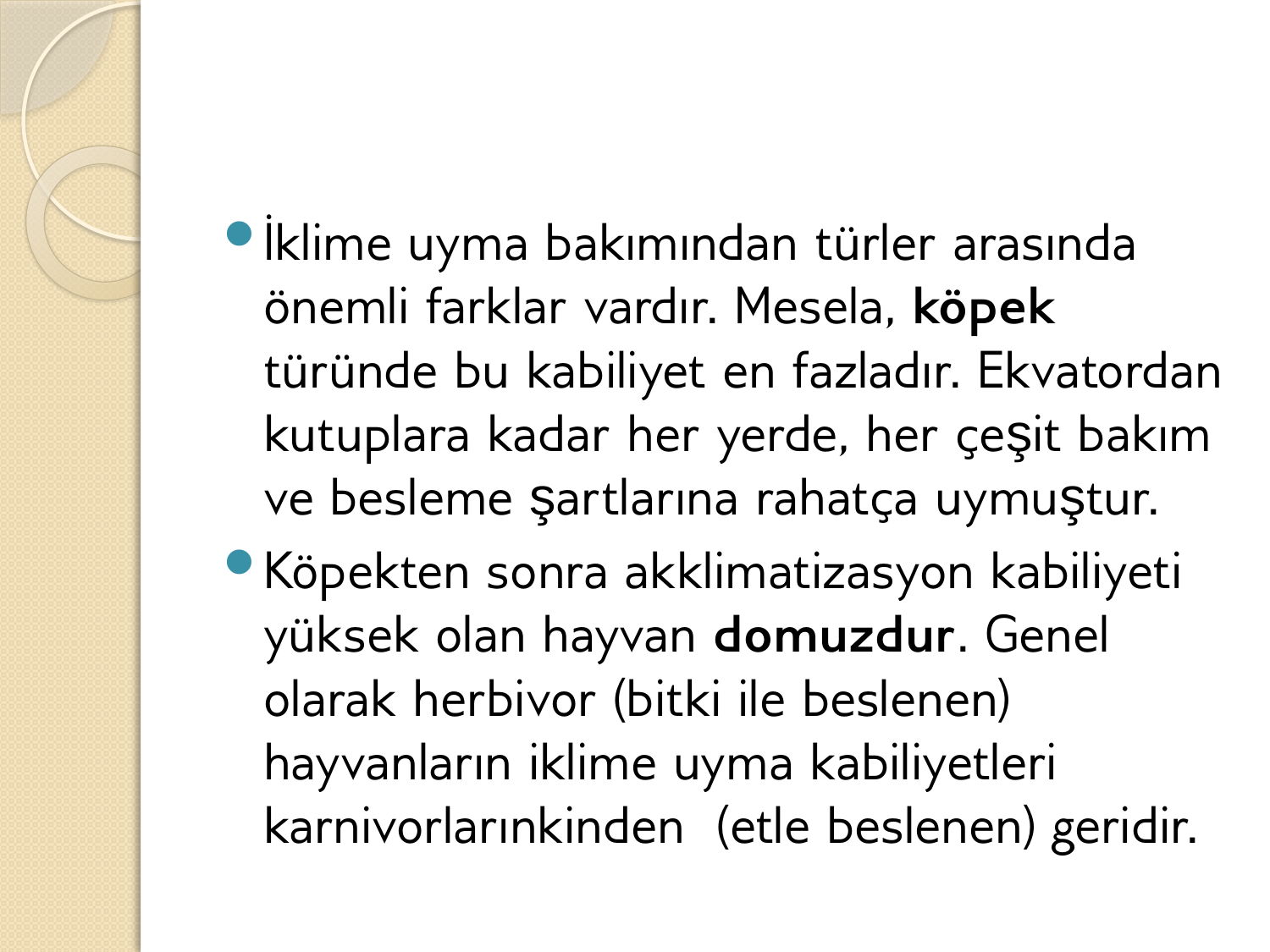

#
İklime uyma bakımından türler arasında önemli farklar vardır. Mesela, köpek türünde bu kabiliyet en fazladır. Ekvatordan kutuplara kadar her yerde, her çeşit bakım ve besleme şartlarına rahatça uymuştur.
Köpekten sonra akklimatizasyon kabiliyeti yüksek olan hayvan domuzdur. Genel  olarak herbivor (bitki ile beslenen) hayvanların iklime uyma kabiliyetleri karnivorlarınkinden  (etle beslenen) geridir.